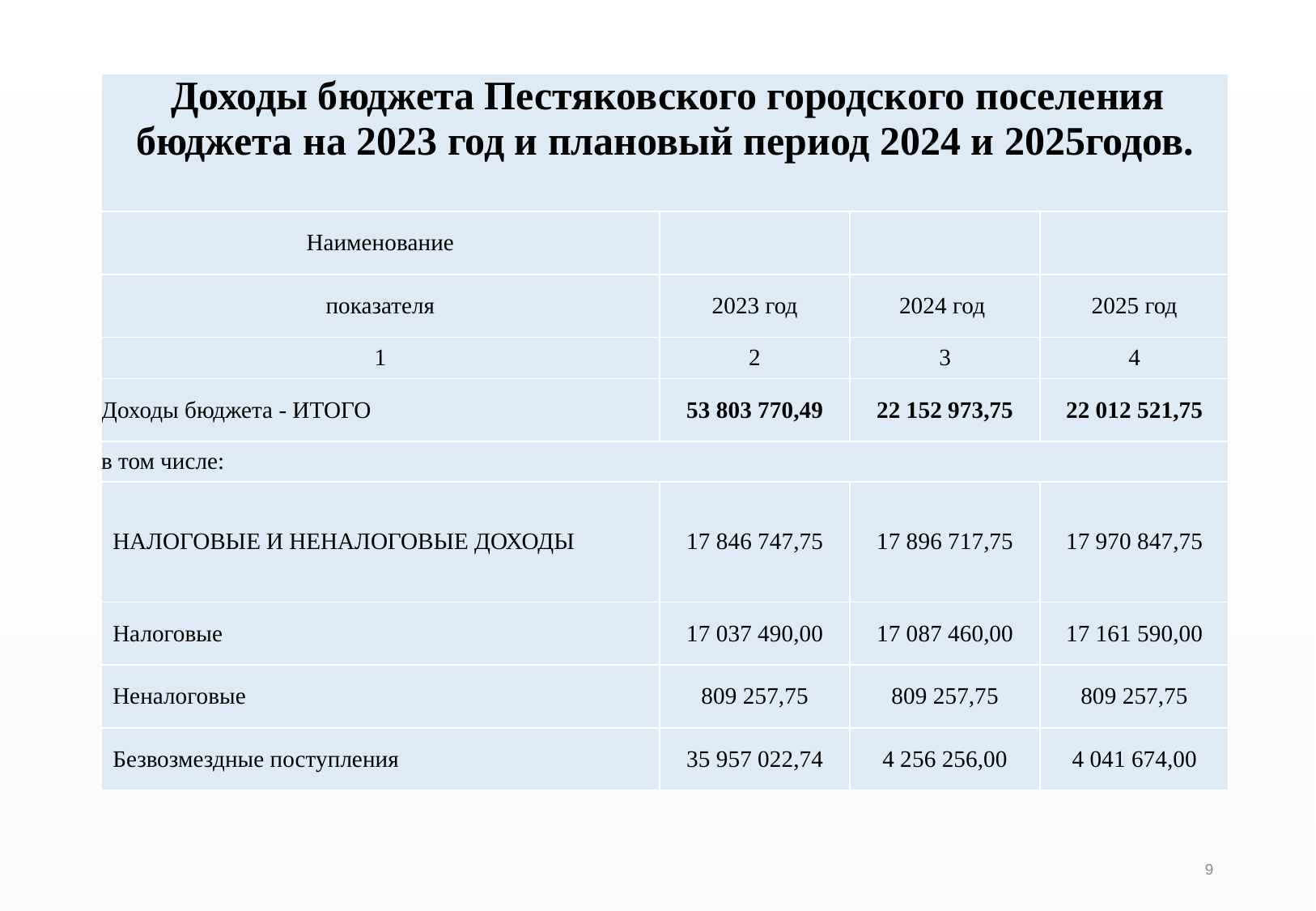

[unsupported chart]

| Доходы бюджета Пестяковского городского поселения бюджета на 2023 год и плановый период 2024 и 2025годов. |  |  |  |
| --- | --- | --- | --- |
| Наименование |  |  |  |
| показателя | 2023 год | 2024 год | 2025 год |
| 1 | 2 | 3 | 4 |
| Доходы бюджета - ИТОГО | 53 803 770,49 | 22 152 973,75 | 22 012 521,75 |
| в том числе: |  |  |  |
| НАЛОГОВЫЕ И НЕНАЛОГОВЫЕ ДОХОДЫ | 17 846 747,75 | 17 896 717,75 | 17 970 847,75 |
| Налоговые | 17 037 490,00 | 17 087 460,00 | 17 161 590,00 |
| Неналоговые | 809 257,75 | 809 257,75 | 809 257,75 |
| Безвозмездные поступления | 35 957 022,74 | 4 256 256,00 | 4 041 674,00 |
9